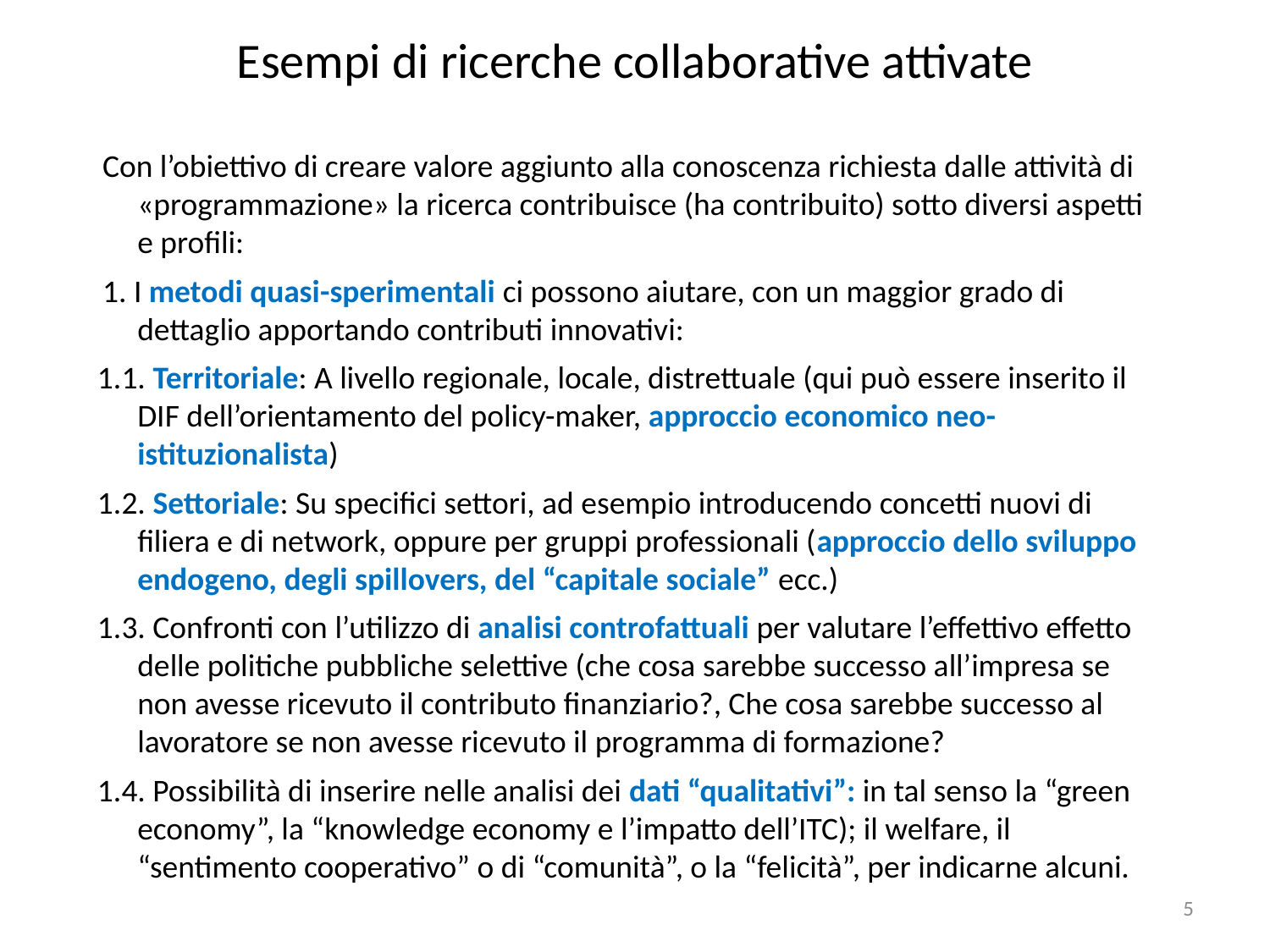

# Esempi di ricerche collaborative attivate
Con l’obiettivo di creare valore aggiunto alla conoscenza richiesta dalle attività di «programmazione» la ricerca contribuisce (ha contribuito) sotto diversi aspetti e profili:
1. I metodi quasi-sperimentali ci possono aiutare, con un maggior grado di dettaglio apportando contributi innovativi:
1.1. Territoriale: A livello regionale, locale, distrettuale (qui può essere inserito il DIF dell’orientamento del policy-maker, approccio economico neo-istituzionalista)
1.2. Settoriale: Su specifici settori, ad esempio introducendo concetti nuovi di filiera e di network, oppure per gruppi professionali (approccio dello sviluppo endogeno, degli spillovers, del “capitale sociale” ecc.)
1.3. Confronti con l’utilizzo di analisi controfattuali per valutare l’effettivo effetto delle politiche pubbliche selettive (che cosa sarebbe successo all’impresa se non avesse ricevuto il contributo finanziario?, Che cosa sarebbe successo al lavoratore se non avesse ricevuto il programma di formazione?
1.4. Possibilità di inserire nelle analisi dei dati “qualitativi”: in tal senso la “green economy”, la “knowledge economy e l’impatto dell’ITC); il welfare, il “sentimento cooperativo” o di “comunità”, o la “felicità”, per indicarne alcuni.
5